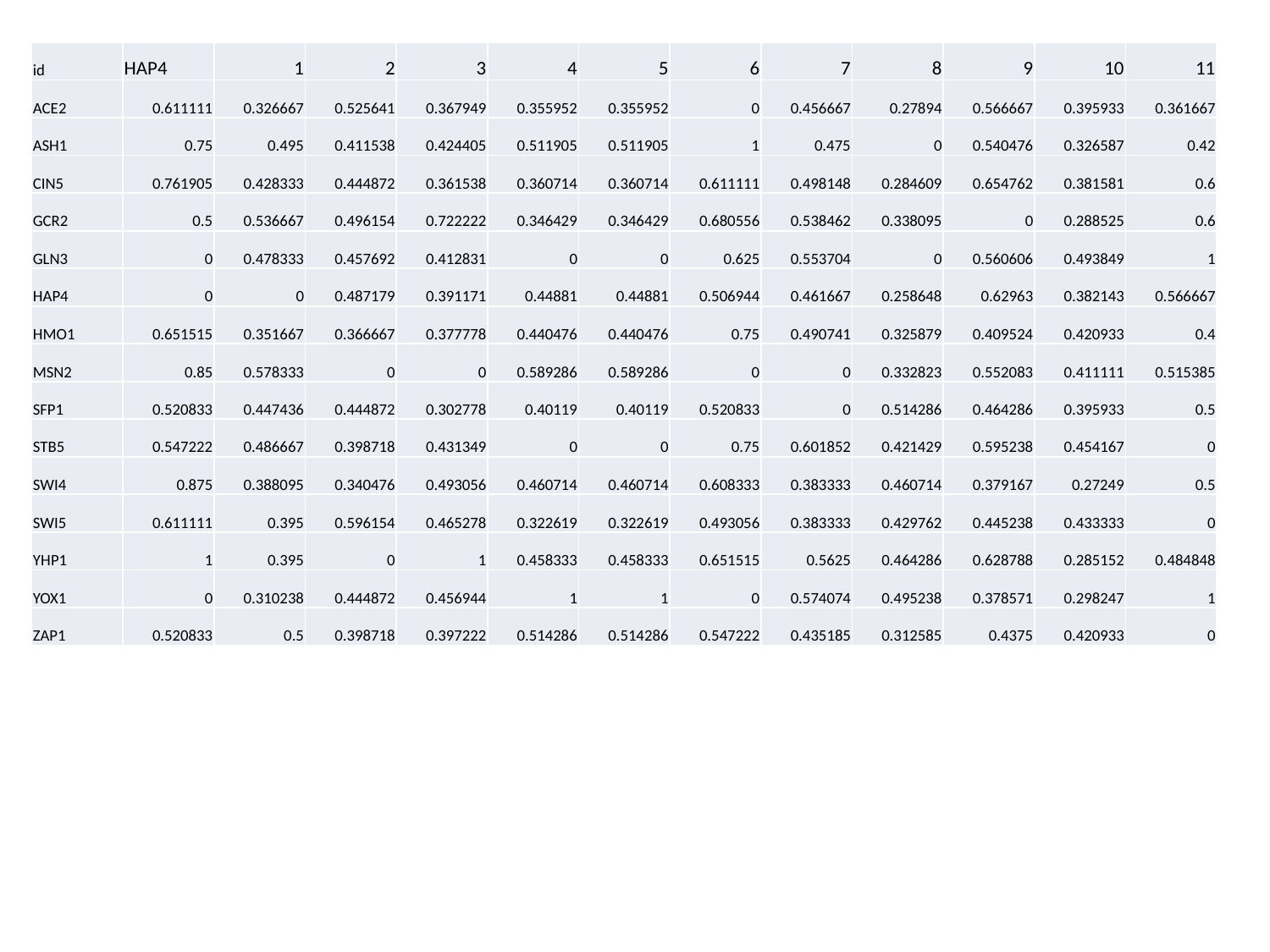

| id | HAP4 | 1 | 2 | 3 | 4 | 5 | 6 | 7 | 8 | 9 | 10 | 11 |
| --- | --- | --- | --- | --- | --- | --- | --- | --- | --- | --- | --- | --- |
| ACE2 | 0.611111 | 0.326667 | 0.525641 | 0.367949 | 0.355952 | 0.355952 | 0 | 0.456667 | 0.27894 | 0.566667 | 0.395933 | 0.361667 |
| ASH1 | 0.75 | 0.495 | 0.411538 | 0.424405 | 0.511905 | 0.511905 | 1 | 0.475 | 0 | 0.540476 | 0.326587 | 0.42 |
| CIN5 | 0.761905 | 0.428333 | 0.444872 | 0.361538 | 0.360714 | 0.360714 | 0.611111 | 0.498148 | 0.284609 | 0.654762 | 0.381581 | 0.6 |
| GCR2 | 0.5 | 0.536667 | 0.496154 | 0.722222 | 0.346429 | 0.346429 | 0.680556 | 0.538462 | 0.338095 | 0 | 0.288525 | 0.6 |
| GLN3 | 0 | 0.478333 | 0.457692 | 0.412831 | 0 | 0 | 0.625 | 0.553704 | 0 | 0.560606 | 0.493849 | 1 |
| HAP4 | 0 | 0 | 0.487179 | 0.391171 | 0.44881 | 0.44881 | 0.506944 | 0.461667 | 0.258648 | 0.62963 | 0.382143 | 0.566667 |
| HMO1 | 0.651515 | 0.351667 | 0.366667 | 0.377778 | 0.440476 | 0.440476 | 0.75 | 0.490741 | 0.325879 | 0.409524 | 0.420933 | 0.4 |
| MSN2 | 0.85 | 0.578333 | 0 | 0 | 0.589286 | 0.589286 | 0 | 0 | 0.332823 | 0.552083 | 0.411111 | 0.515385 |
| SFP1 | 0.520833 | 0.447436 | 0.444872 | 0.302778 | 0.40119 | 0.40119 | 0.520833 | 0 | 0.514286 | 0.464286 | 0.395933 | 0.5 |
| STB5 | 0.547222 | 0.486667 | 0.398718 | 0.431349 | 0 | 0 | 0.75 | 0.601852 | 0.421429 | 0.595238 | 0.454167 | 0 |
| SWI4 | 0.875 | 0.388095 | 0.340476 | 0.493056 | 0.460714 | 0.460714 | 0.608333 | 0.383333 | 0.460714 | 0.379167 | 0.27249 | 0.5 |
| SWI5 | 0.611111 | 0.395 | 0.596154 | 0.465278 | 0.322619 | 0.322619 | 0.493056 | 0.383333 | 0.429762 | 0.445238 | 0.433333 | 0 |
| YHP1 | 1 | 0.395 | 0 | 1 | 0.458333 | 0.458333 | 0.651515 | 0.5625 | 0.464286 | 0.628788 | 0.285152 | 0.484848 |
| YOX1 | 0 | 0.310238 | 0.444872 | 0.456944 | 1 | 1 | 0 | 0.574074 | 0.495238 | 0.378571 | 0.298247 | 1 |
| ZAP1 | 0.520833 | 0.5 | 0.398718 | 0.397222 | 0.514286 | 0.514286 | 0.547222 | 0.435185 | 0.312585 | 0.4375 | 0.420933 | 0 |